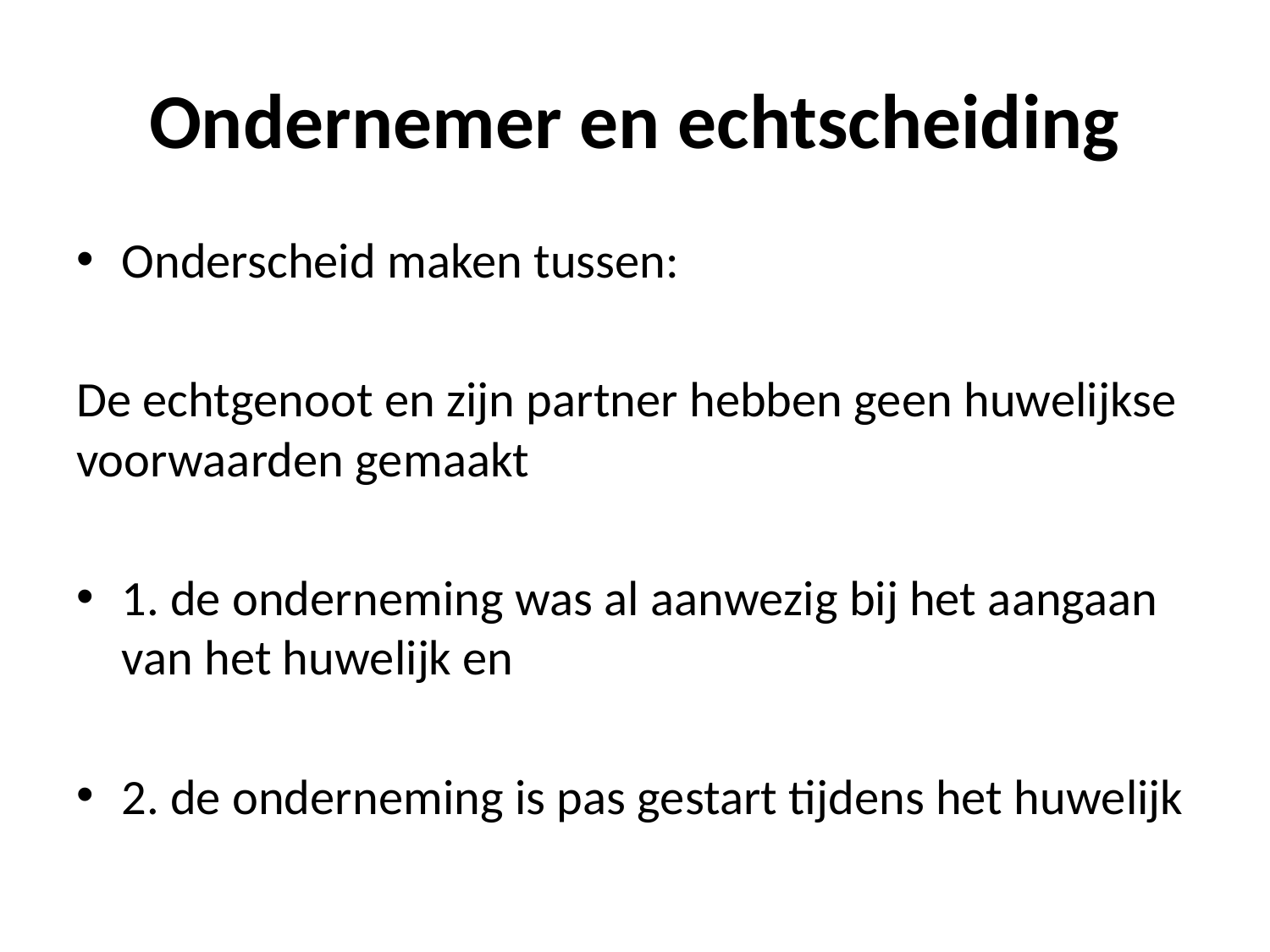

# Ondernemer en echtscheiding
Onderscheid maken tussen:

De echtgenoot en zijn partner hebben geen huwelijkse voorwaarden gemaakt

1. de onderneming was al aanwezig bij het aangaan van het huwelijk en

2. de onderneming is pas gestart tijdens het huwelijk